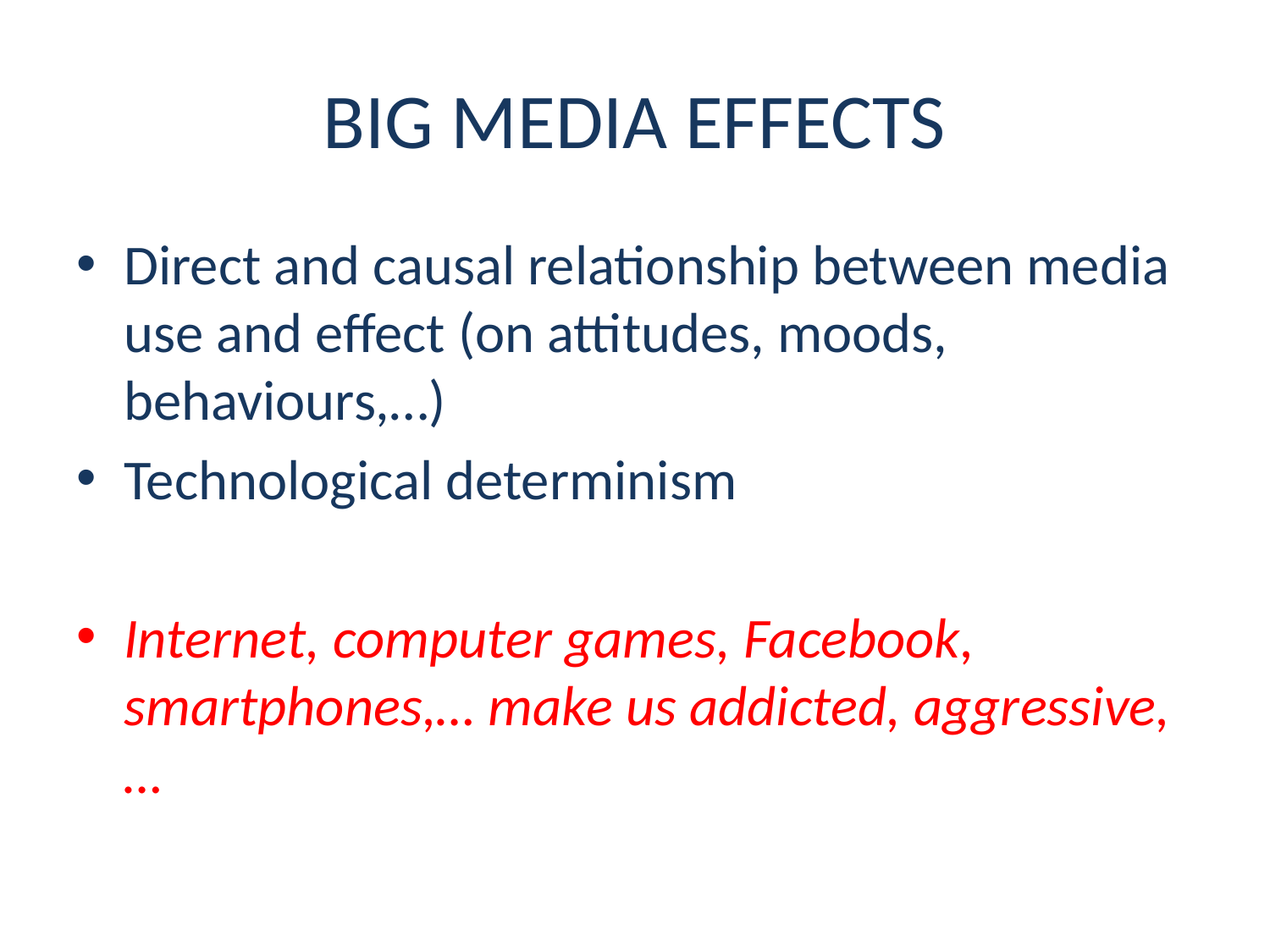

# BIG MEDIA EFFECTS
Direct and causal relationship between media use and effect (on attitudes, moods, behaviours,…)
Technological determinism

Internet, computer games, Facebook, smartphones,… make us addicted, aggressive,…